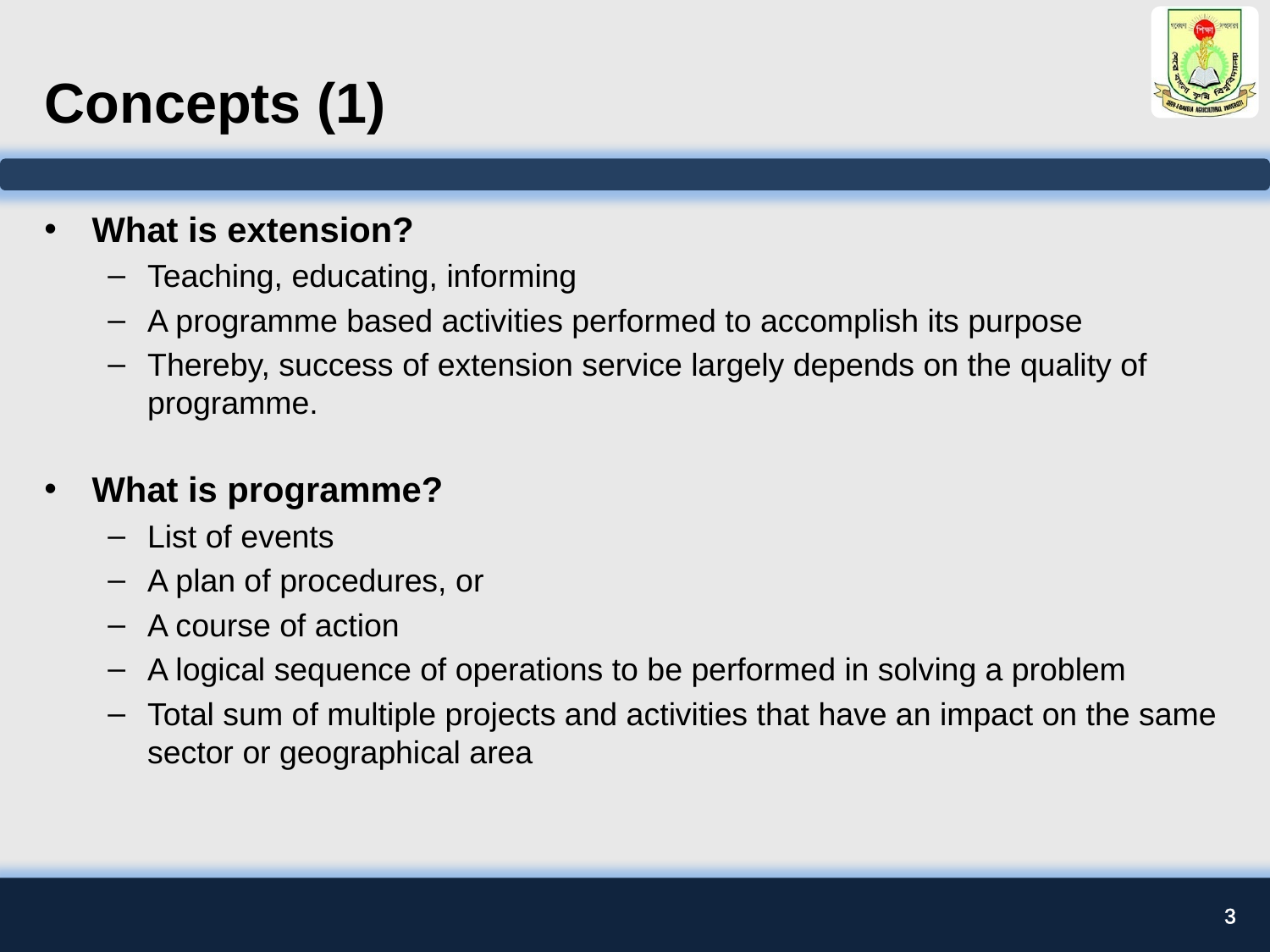

# Concepts (1)
What is extension?
Teaching, educating, informing
A programme based activities performed to accomplish its purpose
Thereby, success of extension service largely depends on the quality of programme.

What is programme?
List of events
A plan of procedures, or
A course of action
A logical sequence of operations to be performed in solving a problem
Total sum of multiple projects and activities that have an impact on the same sector or geographical area

3